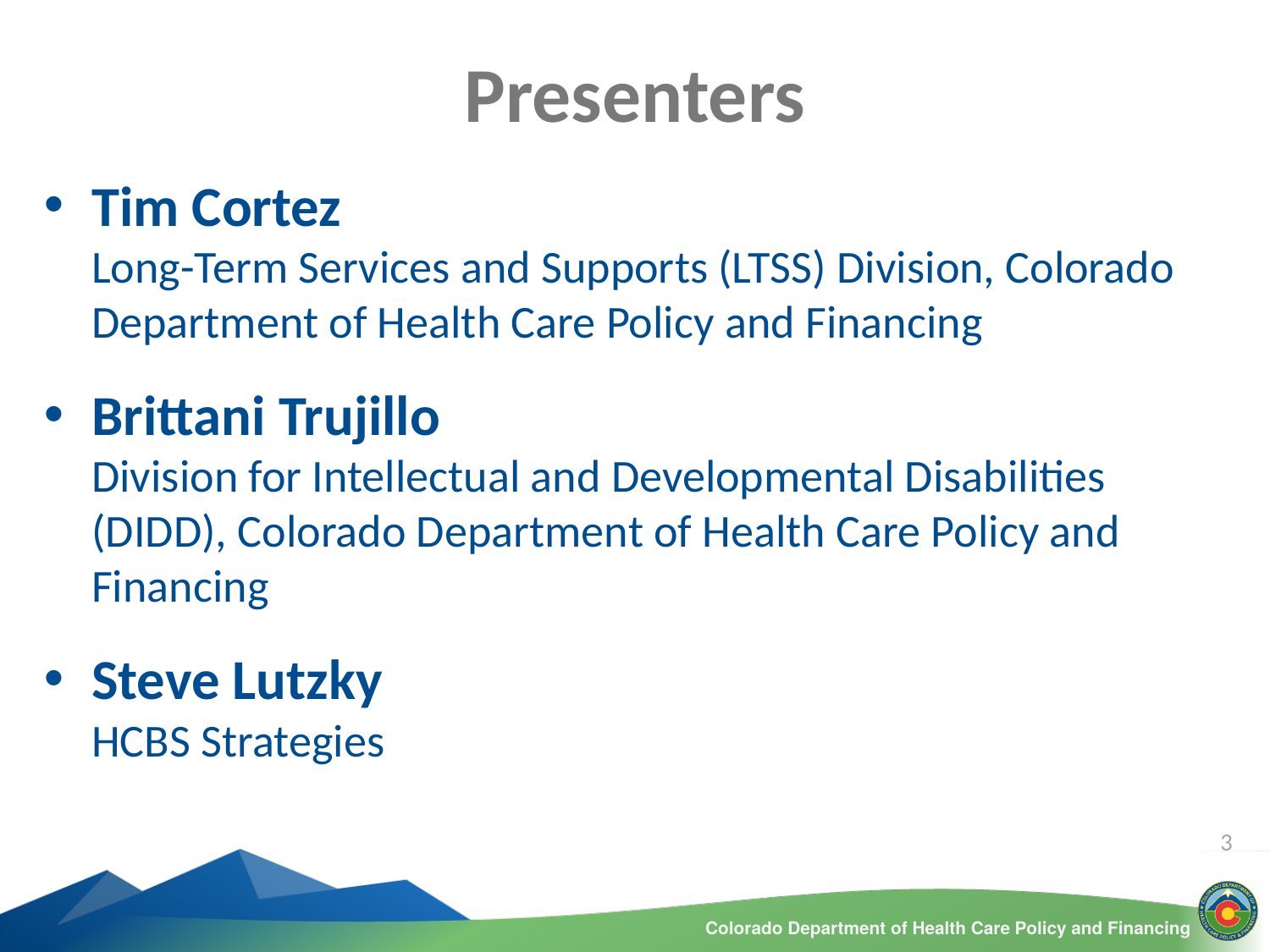

# Presenters
Tim Cortez
Long-Term Services and Supports (LTSS) Division, Colorado Department of Health Care Policy and Financing
Brittani Trujillo
Division for Intellectual and Developmental Disabilities (DIDD), Colorado Department of Health Care Policy and Financing
Steve Lutzky
HCBS Strategies

3